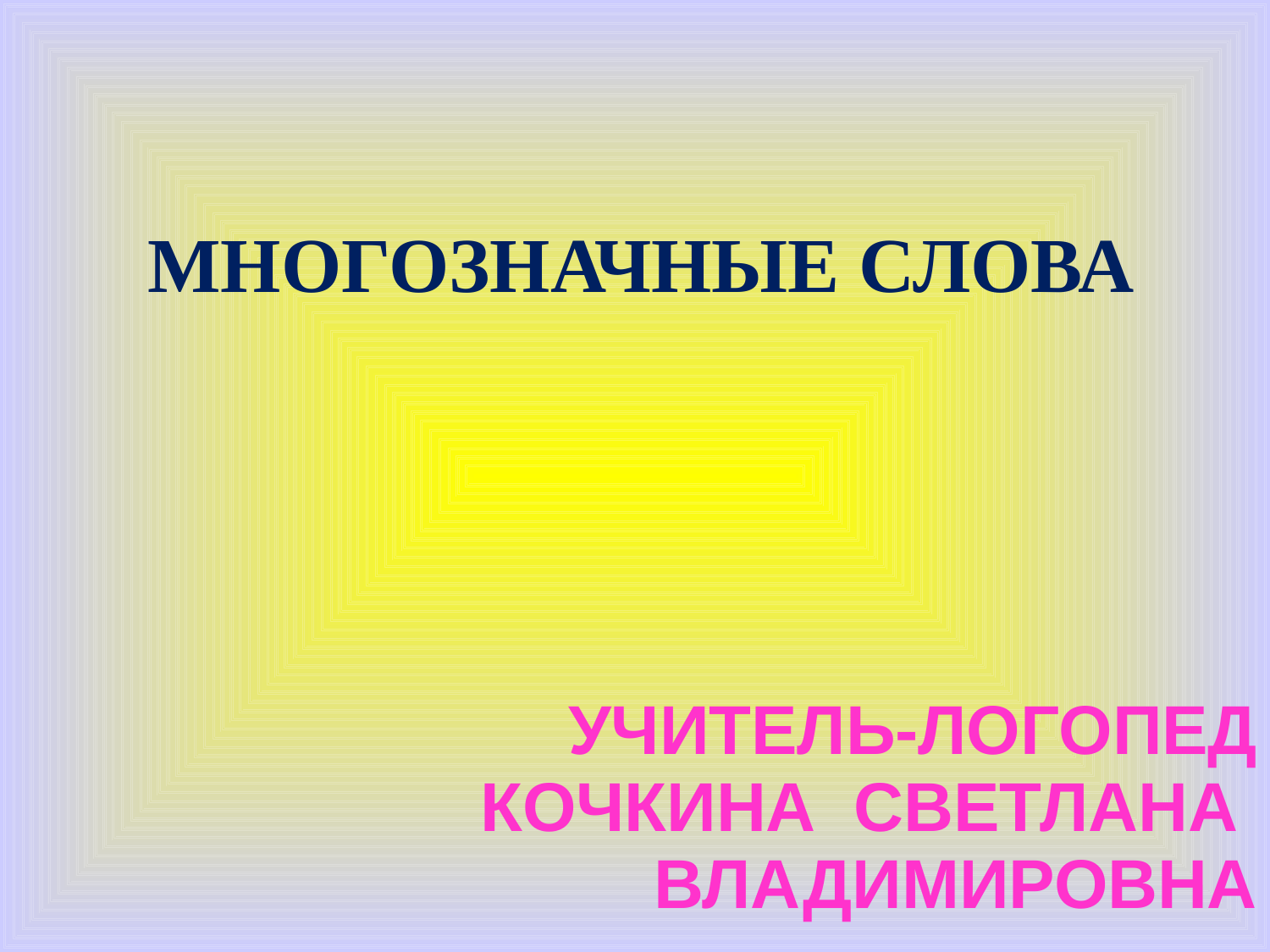

МНОГОЗНАЧНЫЕ СЛОВА
# УЧИТЕЛЬ-ЛОГОПЕД КОЧКИНА  СВЕТЛАНА  ВЛАДИМИРОВНА